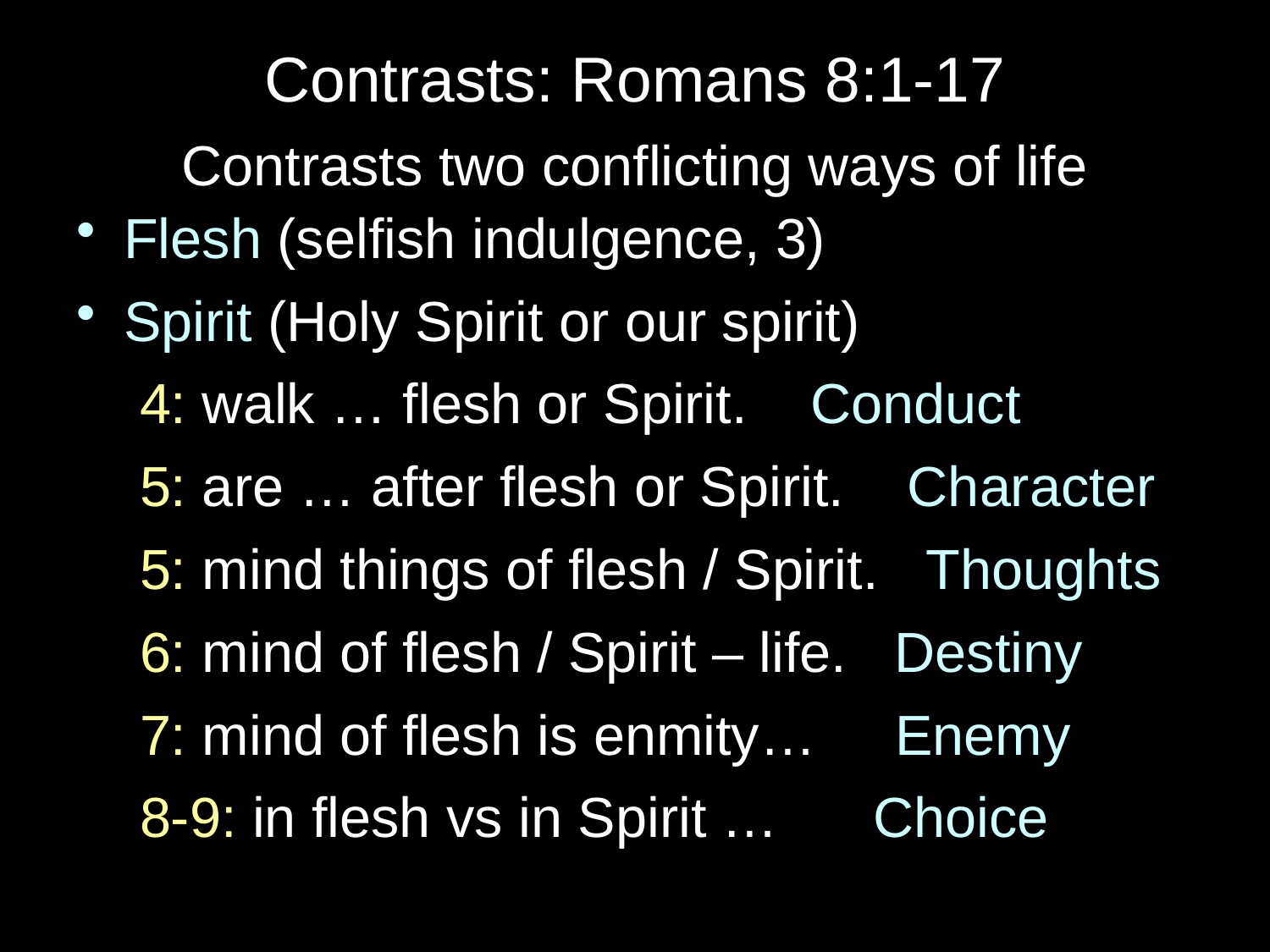

# Contrasts: Romans 8:1-17
Contrasts two conflicting ways of life
Flesh (selfish indulgence, 3)
Spirit (Holy Spirit or our spirit)
4: walk … flesh or Spirit.    Conduct
5: are … after flesh or Spirit.    Character
5: mind things of flesh / Spirit.   Thoughts
6: mind of flesh / Spirit – life.   Destiny
7: mind of flesh is enmity…     Enemy
8-9: in flesh vs in Spirit …      Choice